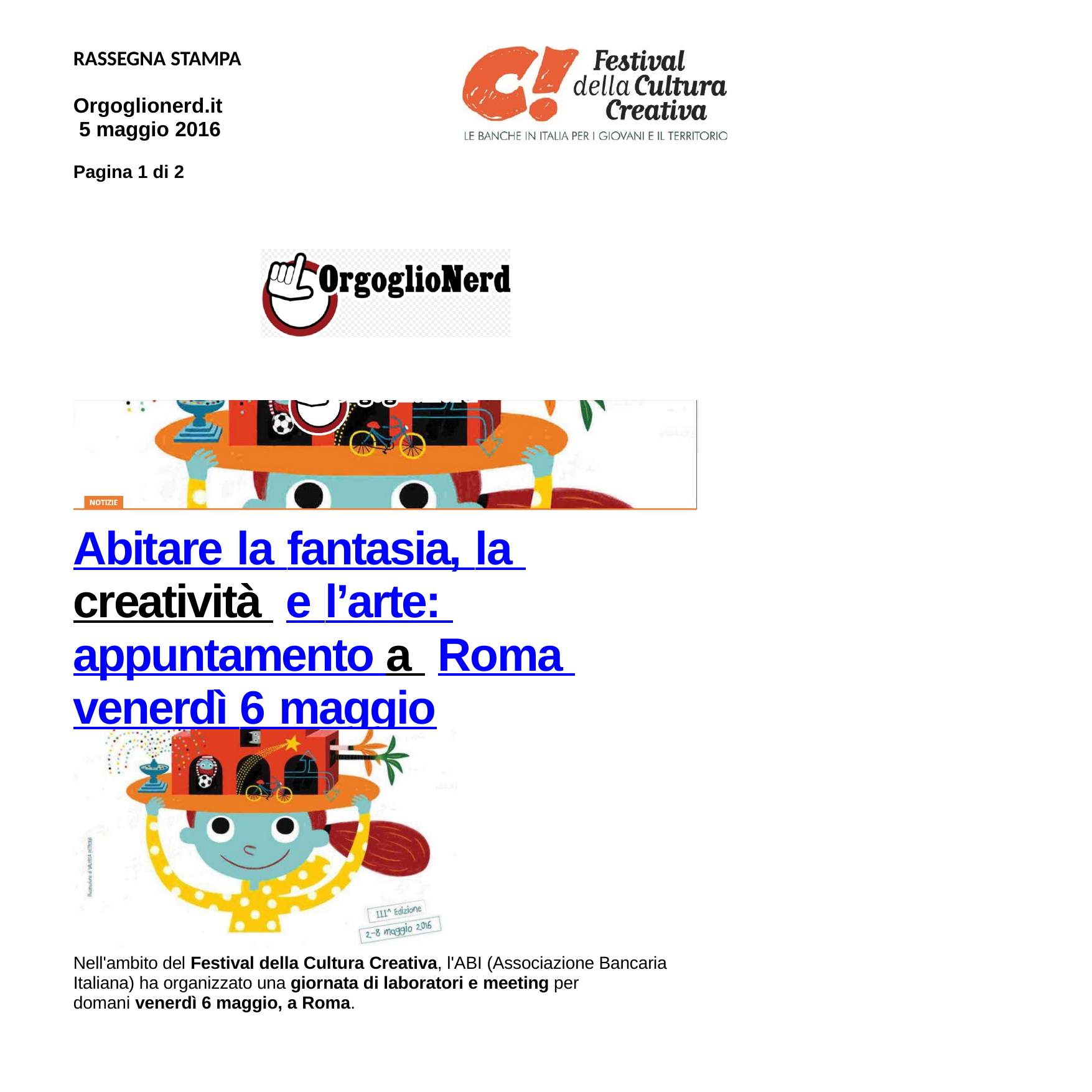

RASSEGNA STAMPA

Orgoglionerd.it  5 maggio 2016
Pagina 1 di 2

Abitare la fantasia, la creatività  e l’arte: appuntamento a  Roma venerdì 6 maggio

Nell'ambito del Festival della Cultura Creativa, l'ABI (Associazione Bancaria  Italiana) ha organizzato una giornata di laboratori e meeting per
domani venerdì 6 maggio, a Roma.